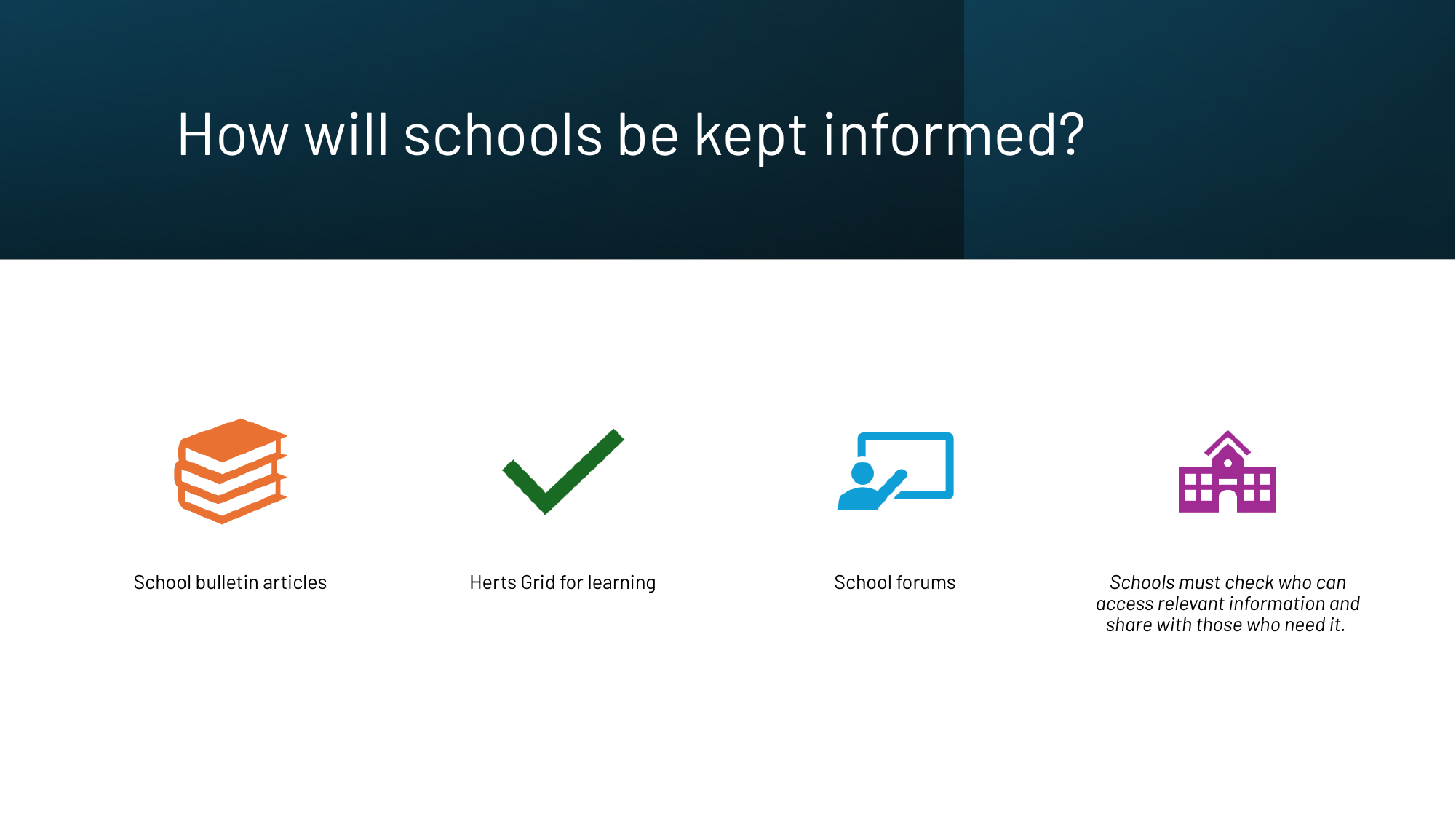

# How will schools be kept informed?
School bulletin articles
Herts Grid for learning
School forums
Schools must check who can access relevant information and share with those who need it.